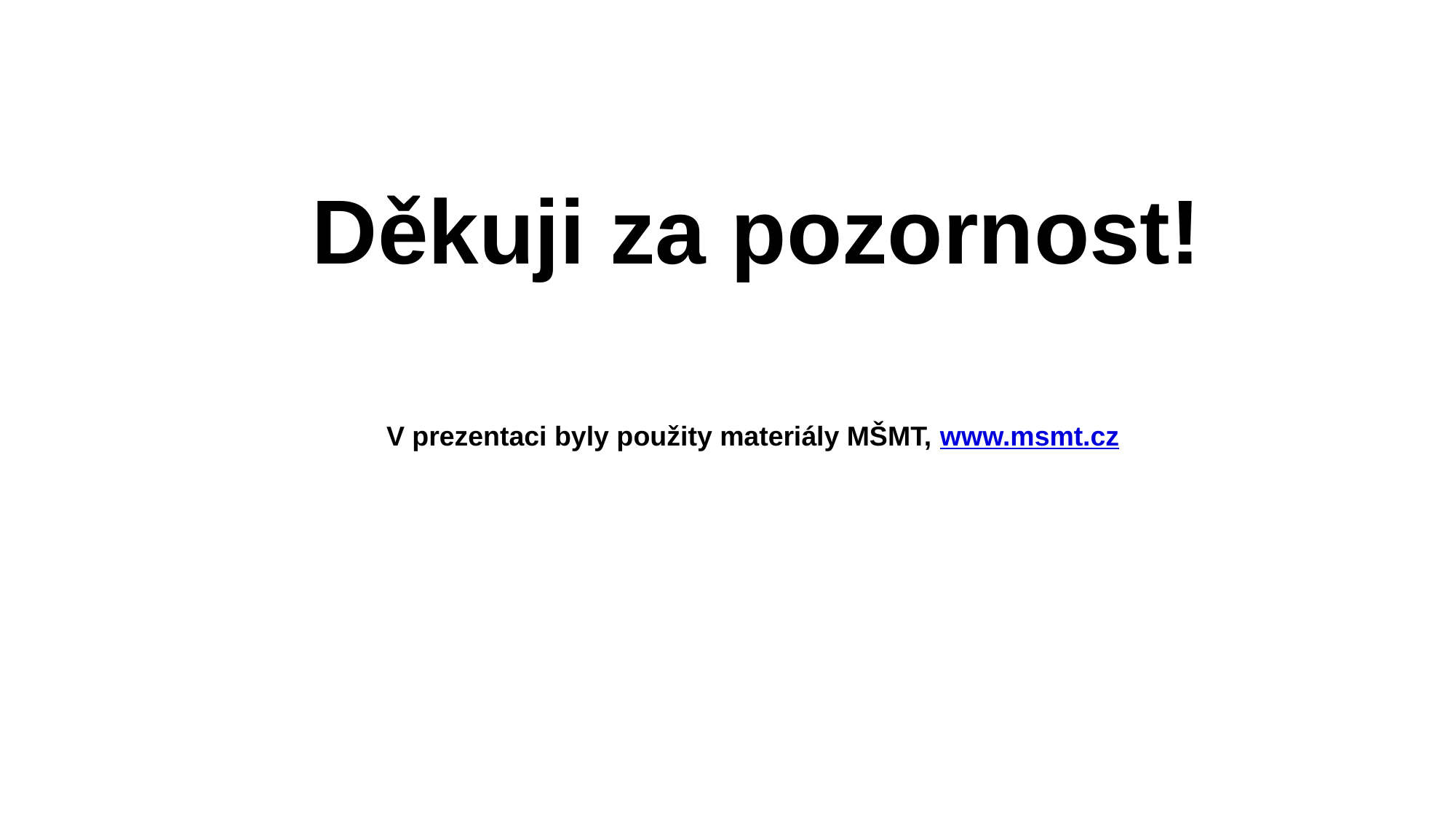

Děkuji za pozornost!

V prezentaci byly použity materiály MŠMT, www.msmt.cz

#